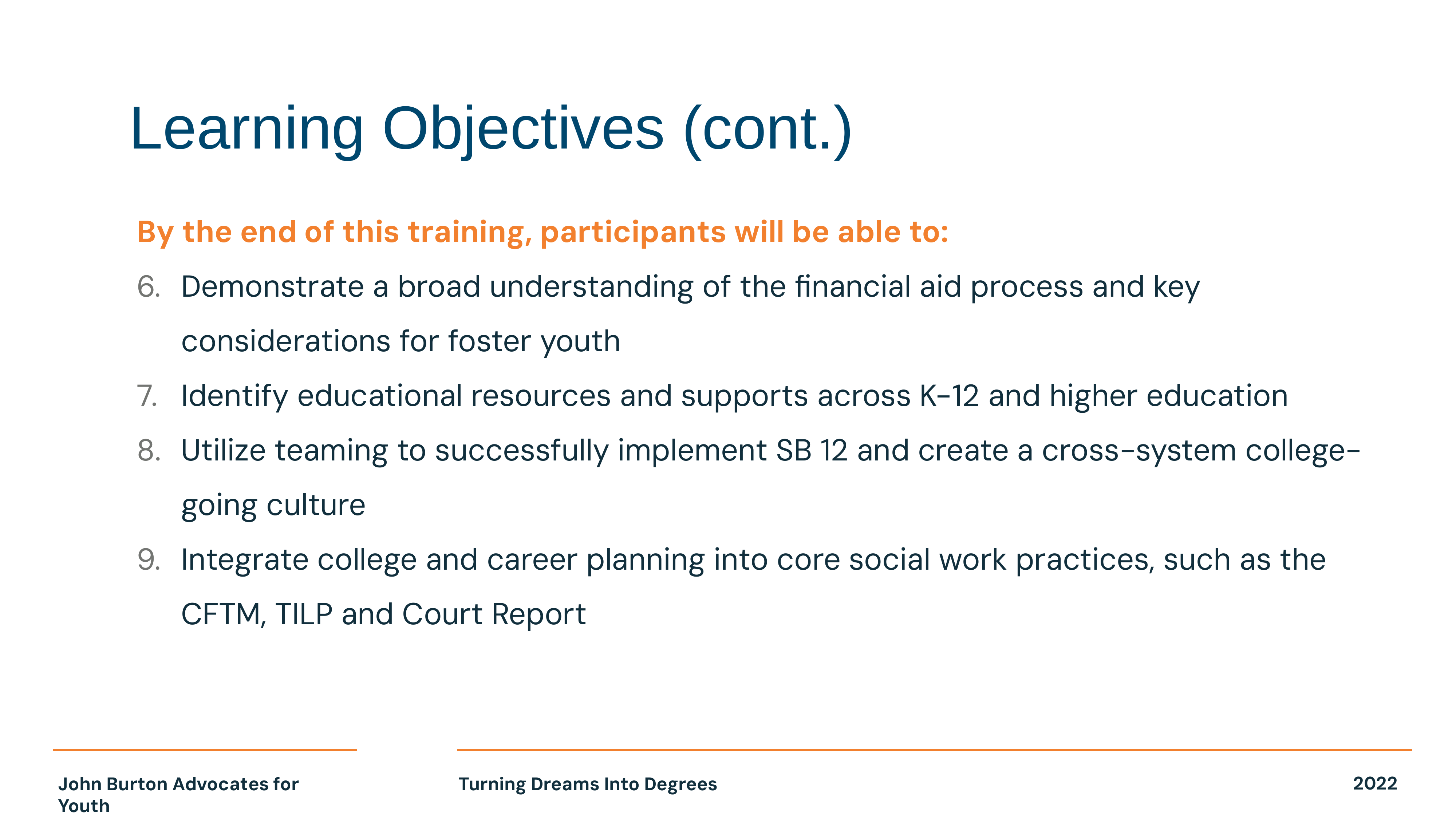

Learning Objectives (cont.)
By the end of this training, participants will be able to:
Demonstrate a broad understanding of the financial aid process and key considerations for foster youth
Identify educational resources and supports across K-12 and higher education
Utilize teaming to successfully implement SB 12 and create a cross-system college-going culture
Integrate college and career planning into core social work practices, such as the CFTM, TILP and Court Report
2022
John Burton Advocates for Youth
Turning Dreams Into Degrees